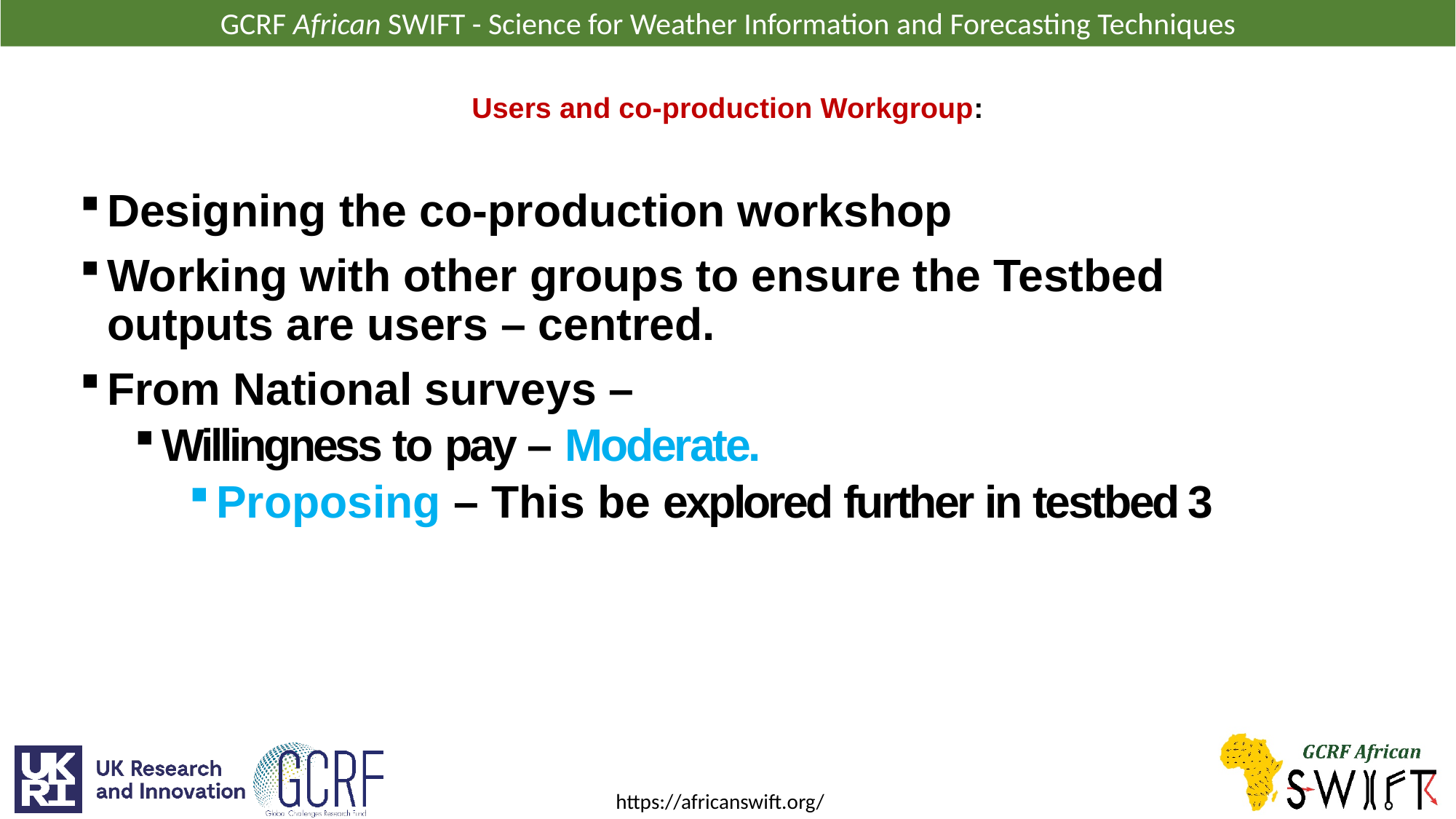

# Users and co-production Workgroup:
Designing the co-production workshop
Working with other groups to ensure the Testbed outputs are users – centred.
From National surveys –
Willingness to pay – Moderate.
Proposing – This be explored further in testbed 3